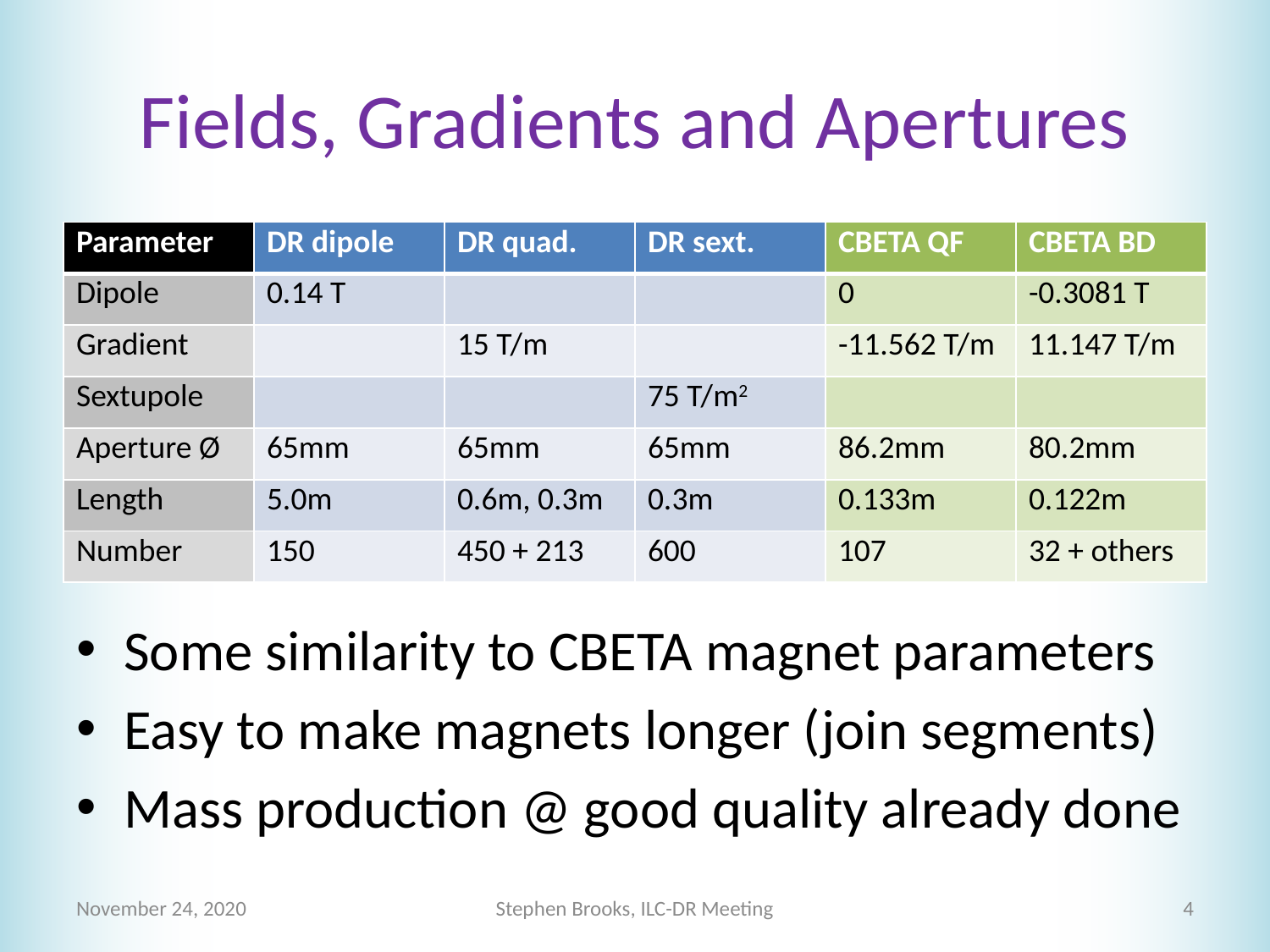

# Fields, Gradients and Apertures
| Parameter | DR dipole | DR quad. | DR sext. | CBETA QF | CBETA BD |
| --- | --- | --- | --- | --- | --- |
| Dipole | 0.14 T |  |  | 0 | -0.3081 T |
| Gradient |  | 15 T/m |  | -11.562 T/m | 11.147 T/m |
| Sextupole |  |  | 75 T/m2 |  |  |
| Aperture Ø | 65mm | 65mm | 65mm | 86.2mm | 80.2mm |
| Length | 5.0m | 0.6m, 0.3m | 0.3m | 0.133m | 0.122m |
| Number | 150 | 450 + 213 | 600 | 107 | 32 + others |
Some similarity to CBETA magnet parameters
Easy to make magnets longer (join segments)
Mass production @ good quality already done
November 24, 2020
Stephen Brooks, ILC-DR Meeting
4